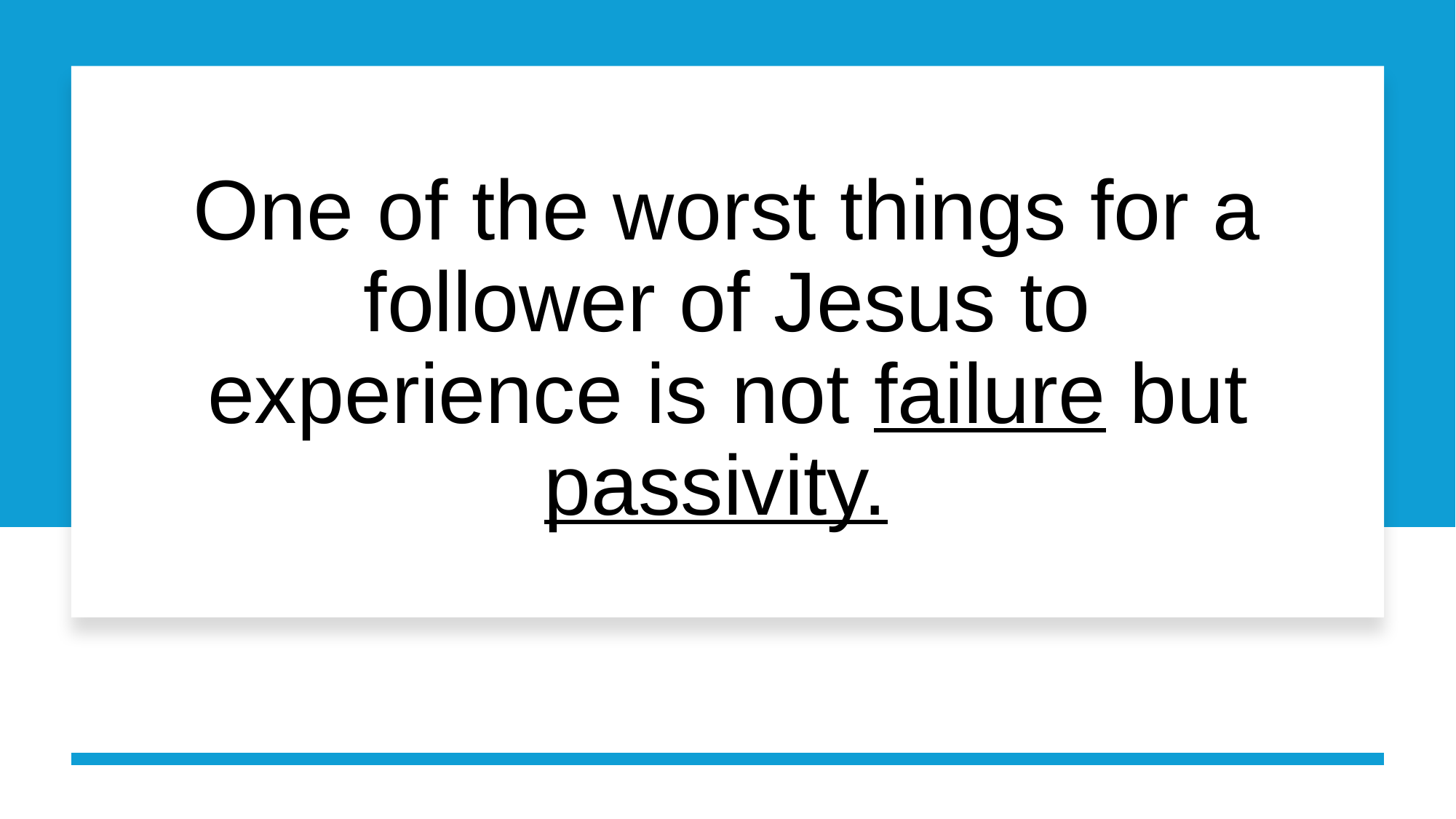

# One of the worst things for a follower of Jesus to experience is not failure but passivity.